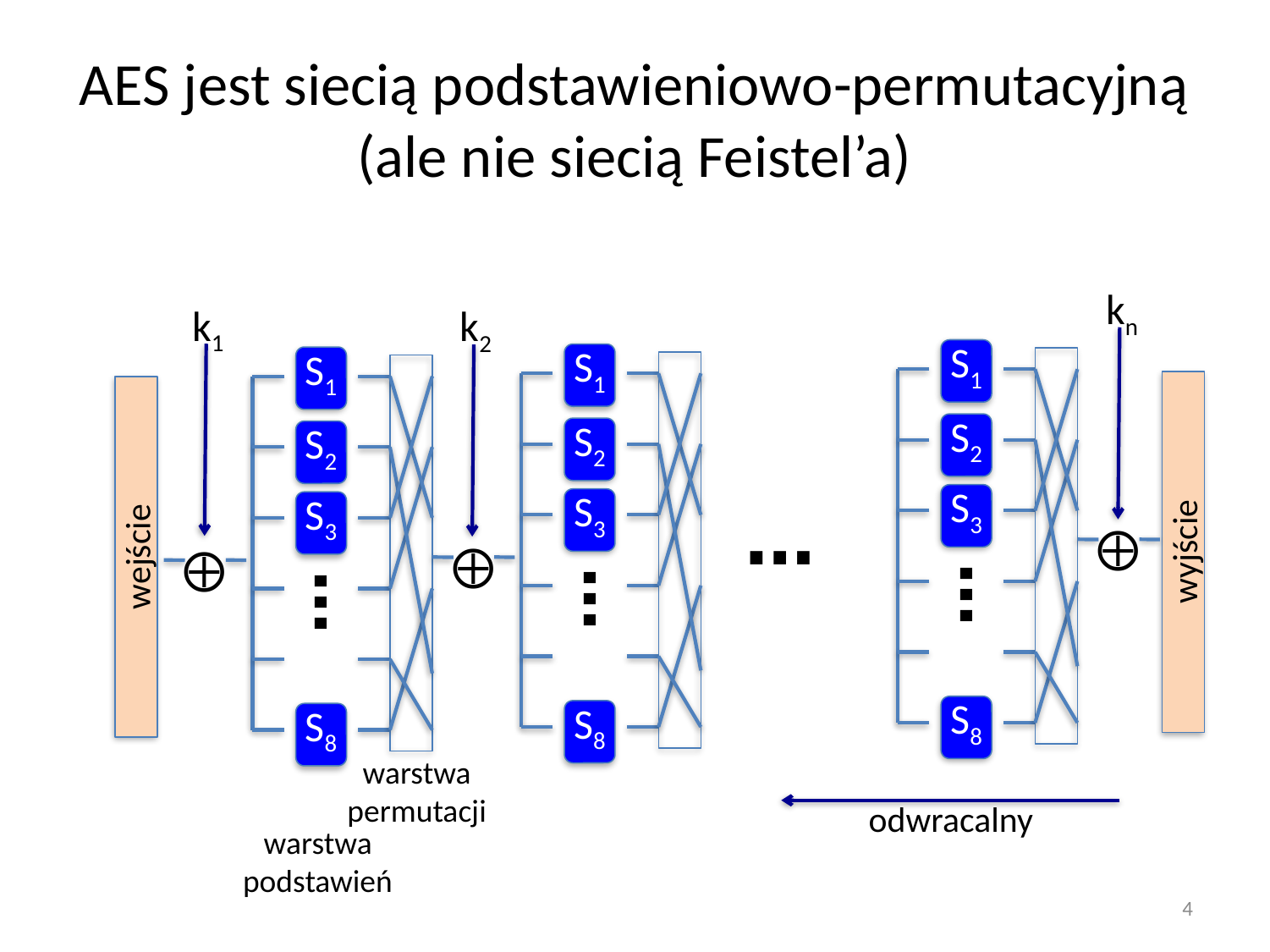

# AES jest siecią podstawieniowo-permutacyjną (ale nie siecią Feistel’a)
kn
S1
S2
S3
⋯

⨁
⋯
S8
k1
k2
S1
S2
S3

⨁
⋯
S8
S1
S2
S3

⨁
⋯
S8
wyjście
wejście
warstwa
permutacji
odwracalny
warstwa
podstawień
4